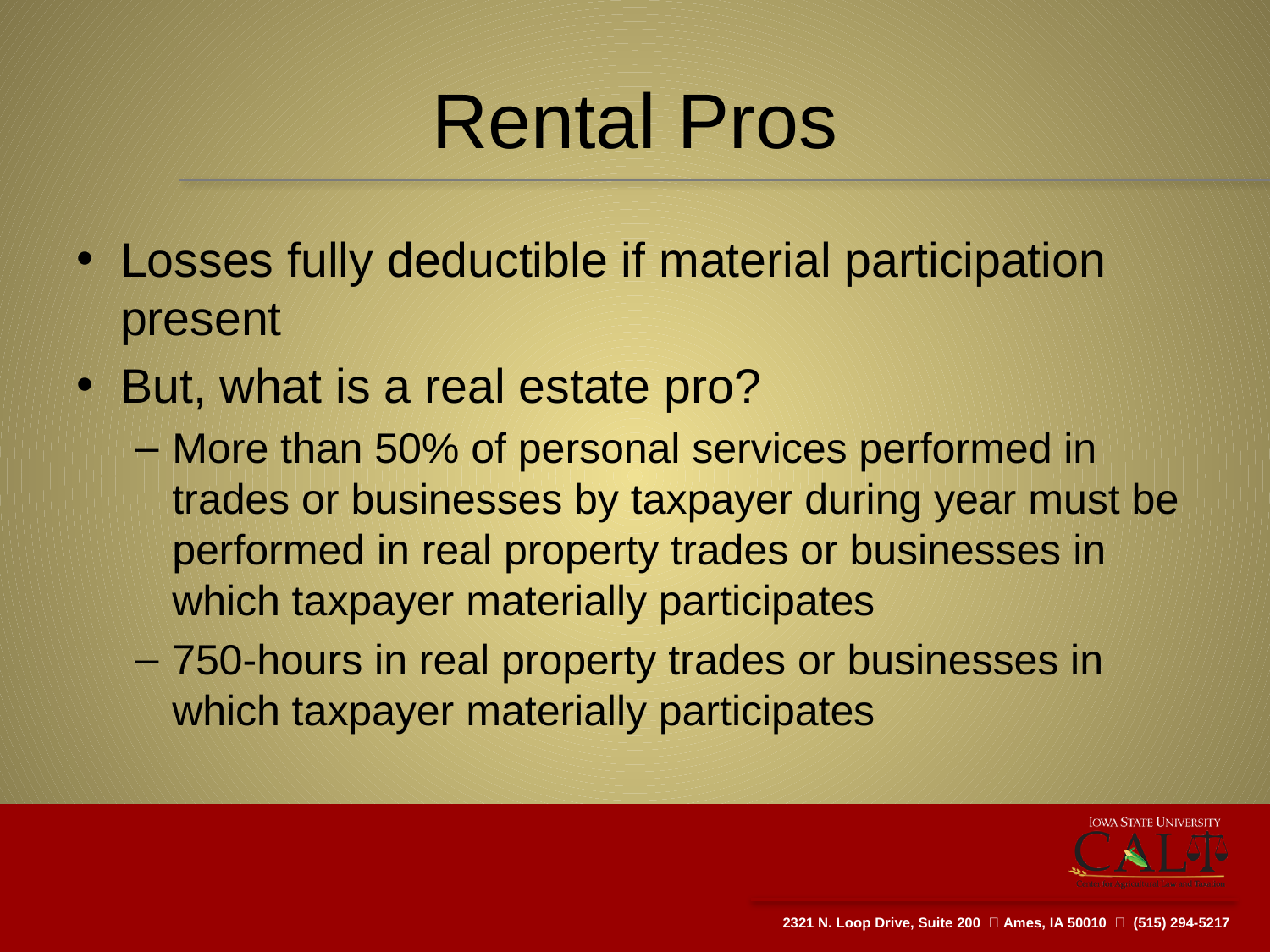

# Rental Pros
Losses fully deductible if material participation present
But, what is a real estate pro?
More than 50% of personal services performed in trades or businesses by taxpayer during year must be performed in real property trades or businesses in which taxpayer materially participates
750-hours in real property trades or businesses in which taxpayer materially participates